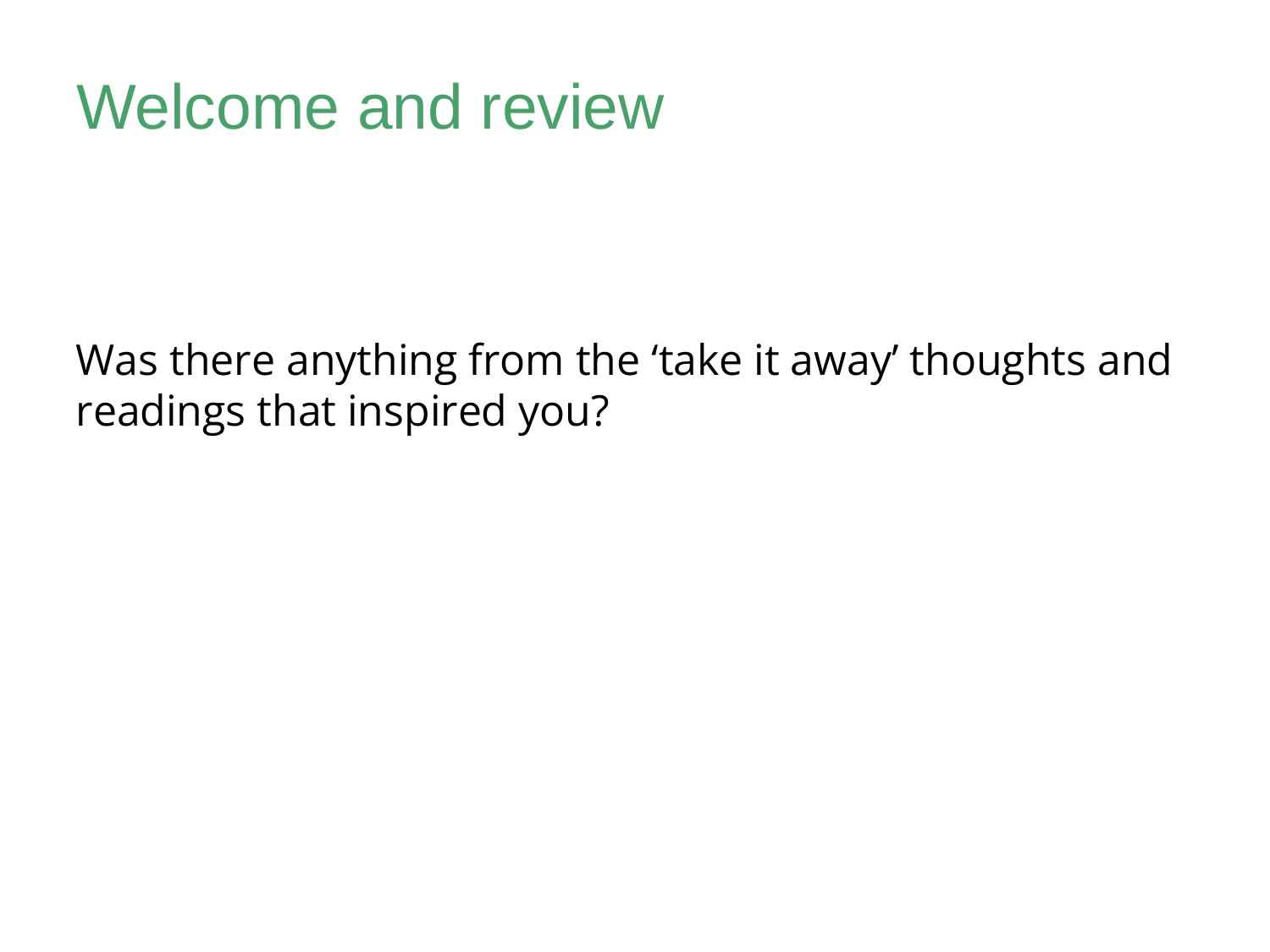

Welcome and review
Was there anything from the ‘take it away’ thoughts and readings that inspired you?